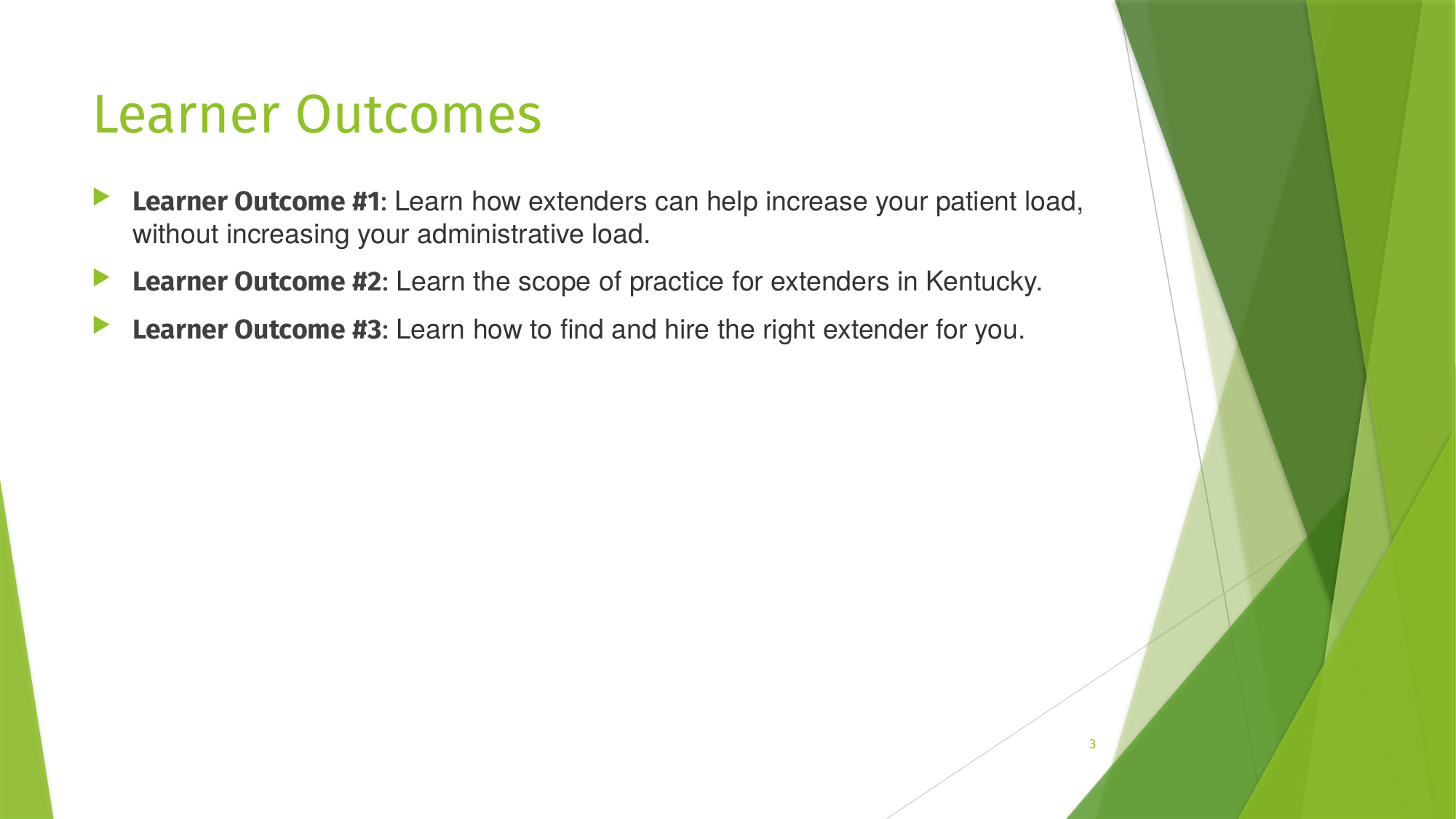

# Learner Outcomes
Learner Outcome #1: Learn how extenders can help increase your patient load, without increasing your administrative load.
Learner Outcome #2: Learn the scope of practice for extenders in Kentucky.
Learner Outcome #3: Learn how to find and hire the right extender for you.
3